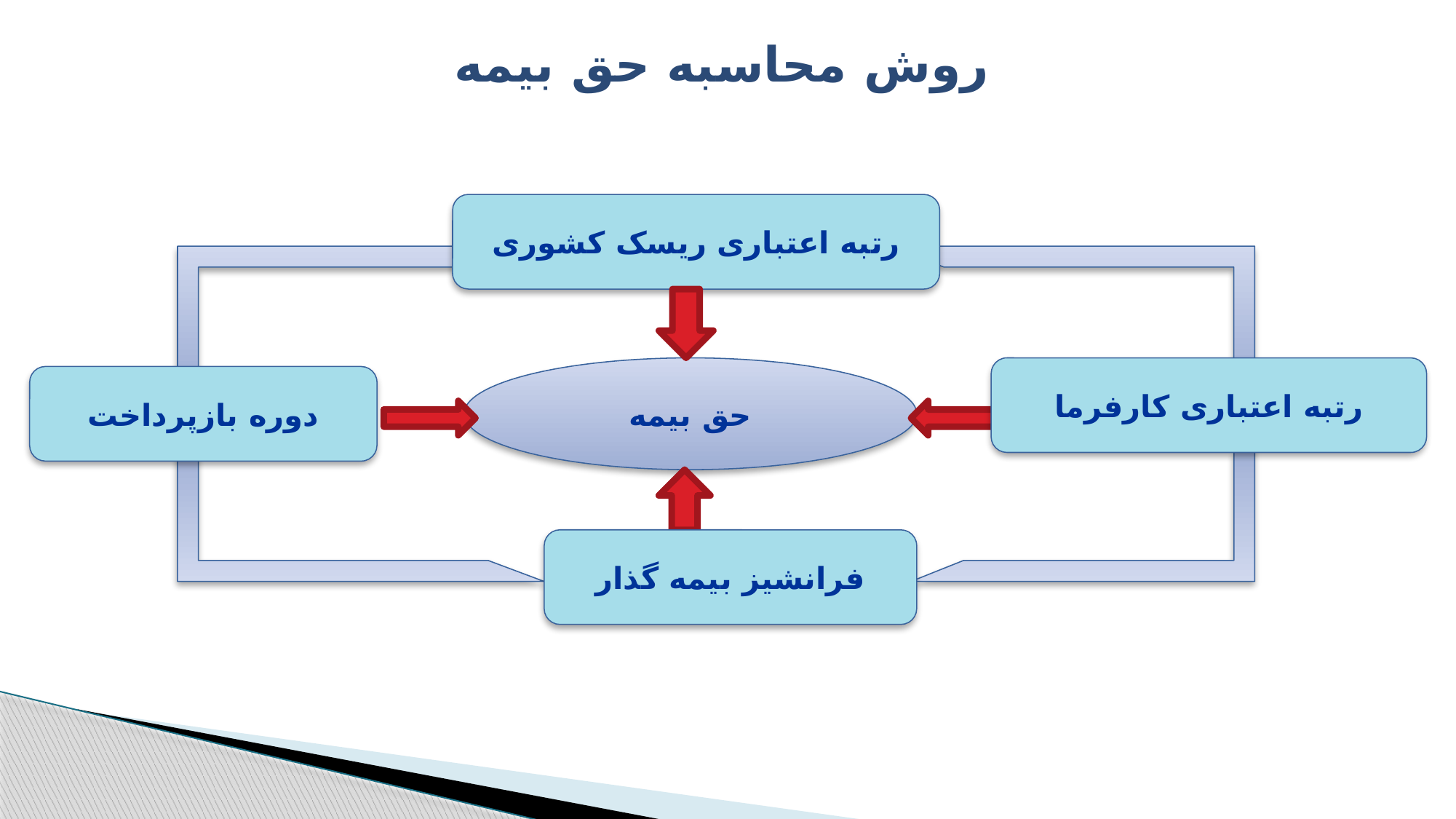

روش محاسبه حق بیمه
رتبه اعتباری ریسک کشوری

حق بیمه
رتبه اعتباری کارفرما
دوره بازپرداخت

فرانشیز بیمه گذار